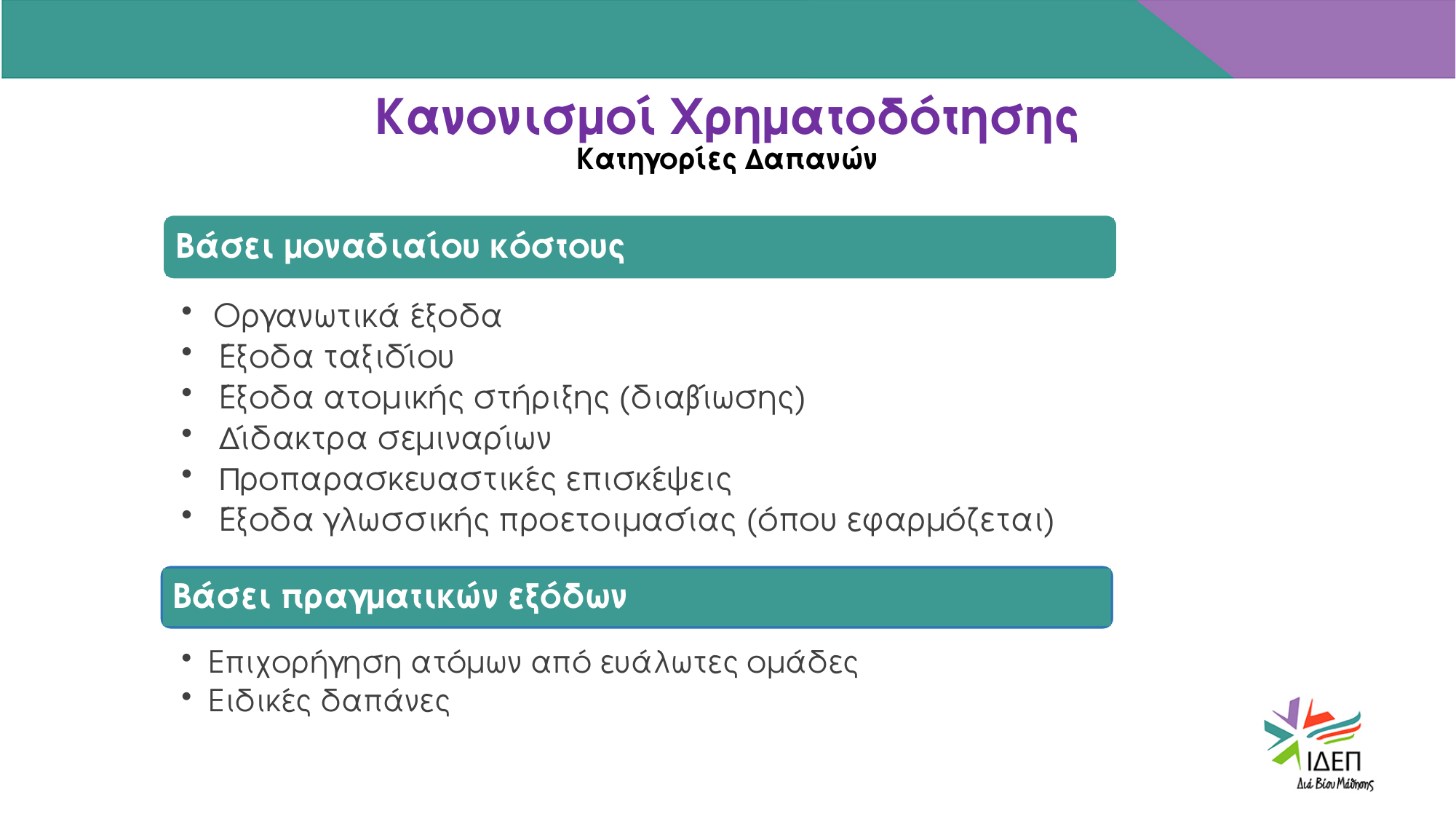

# Κανονισμοί Χρηματοδότησης
Κατηγορίες Δαπανών

Βάσει μοναδιαίου κόστους
Οργανωτικά έξοδα
  Έξοδα ταξιδίου
  Έξοδα ατομικής στήριξης (διαβίωσης)
  Δίδακτρα σεμιναρίων
  Προπαρασκευαστικές επισκέψεις
  Έξοδα γλωσσικής προετοιμασίας (όπου εφαρμόζεται)

Βάσει πραγματικών εξόδων
Επιχορήγηση ατόμων από ευάλωτες ομάδες
Ειδικές δαπάνες